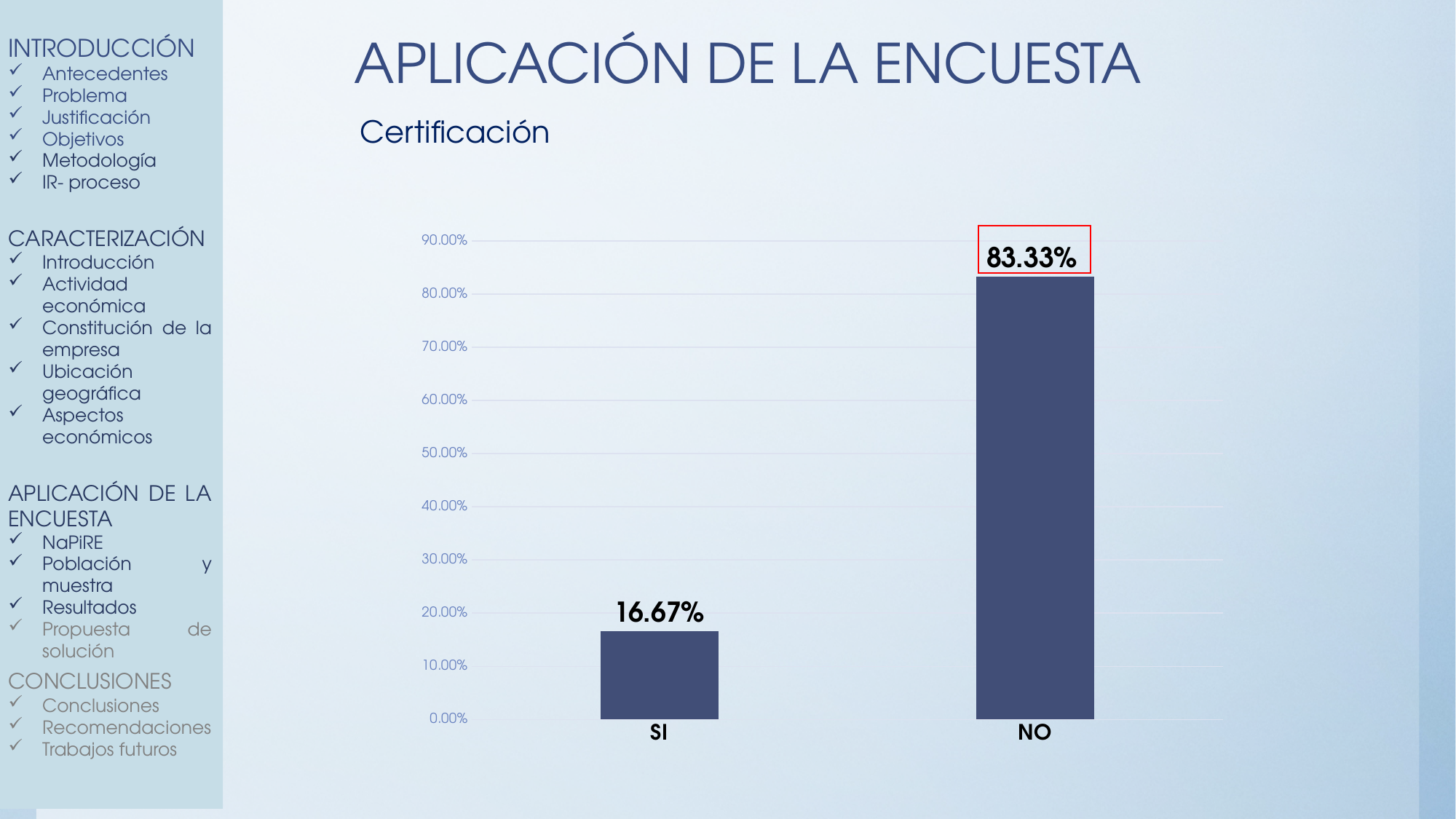

INTRODUCCIÓN
Antecedentes
Problema
Justificación
Objetivos
Metodología
IR- proceso

CARACTERIZACIÓN
Introducción
Actividad económica
Constitución de la empresa
Ubicación geográfica
Aspectos económicos

APLICACIÓN DE LA ENCUESTA
NaPiRE
Población y muestra
Resultados
Propuesta de solución
CONCLUSIONES
Conclusiones
Recomendaciones
Trabajos futuros

APLICACIÓN DE LA ENCUESTA
Certificación

### Chart

| Category |  |
|---|---|
| SI | 0.1667 |
| NO | 0.8333 |